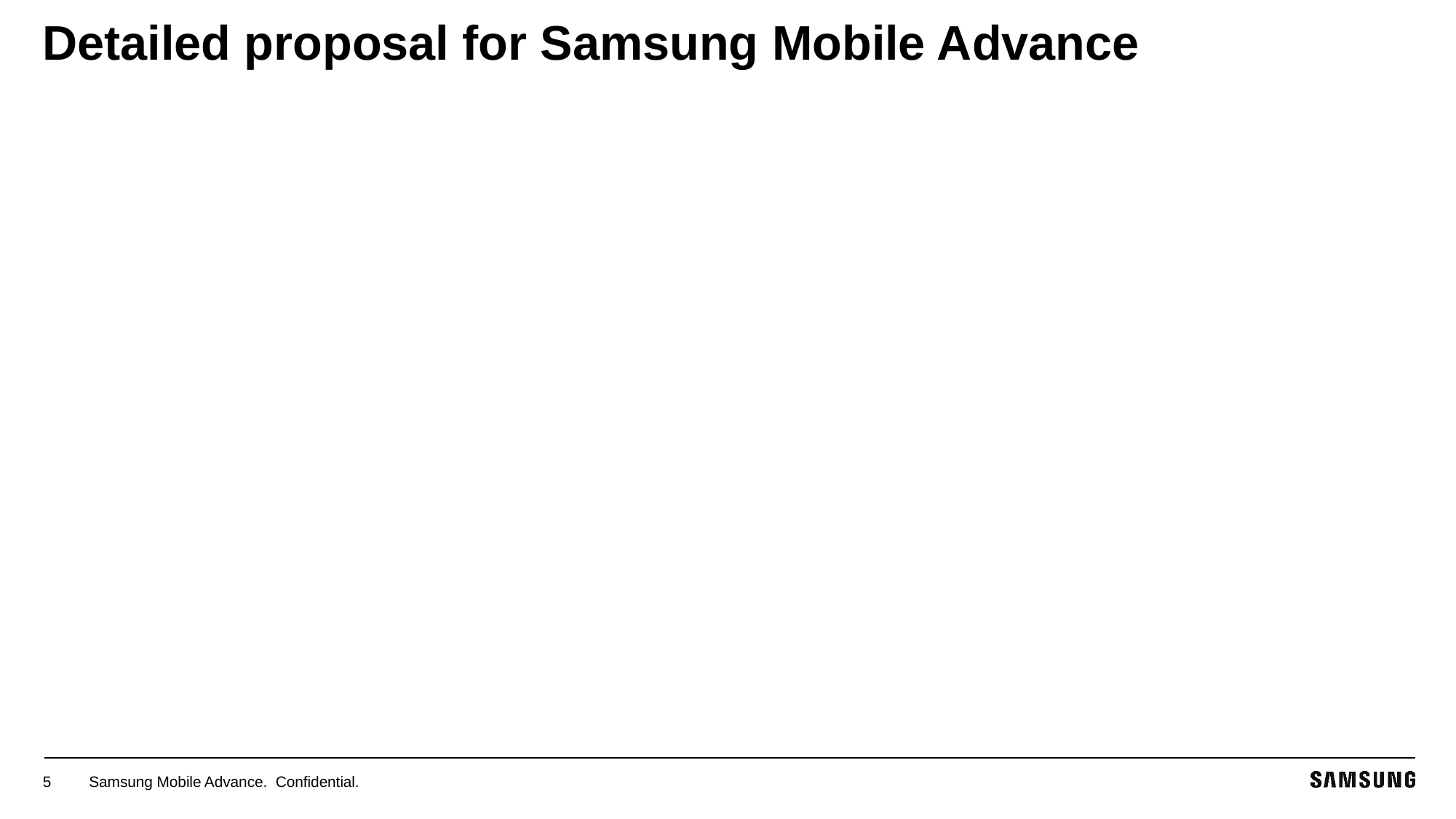

# Detailed proposal for Samsung Mobile Advance

Samsung Mobile Advance.  Confidential.
5